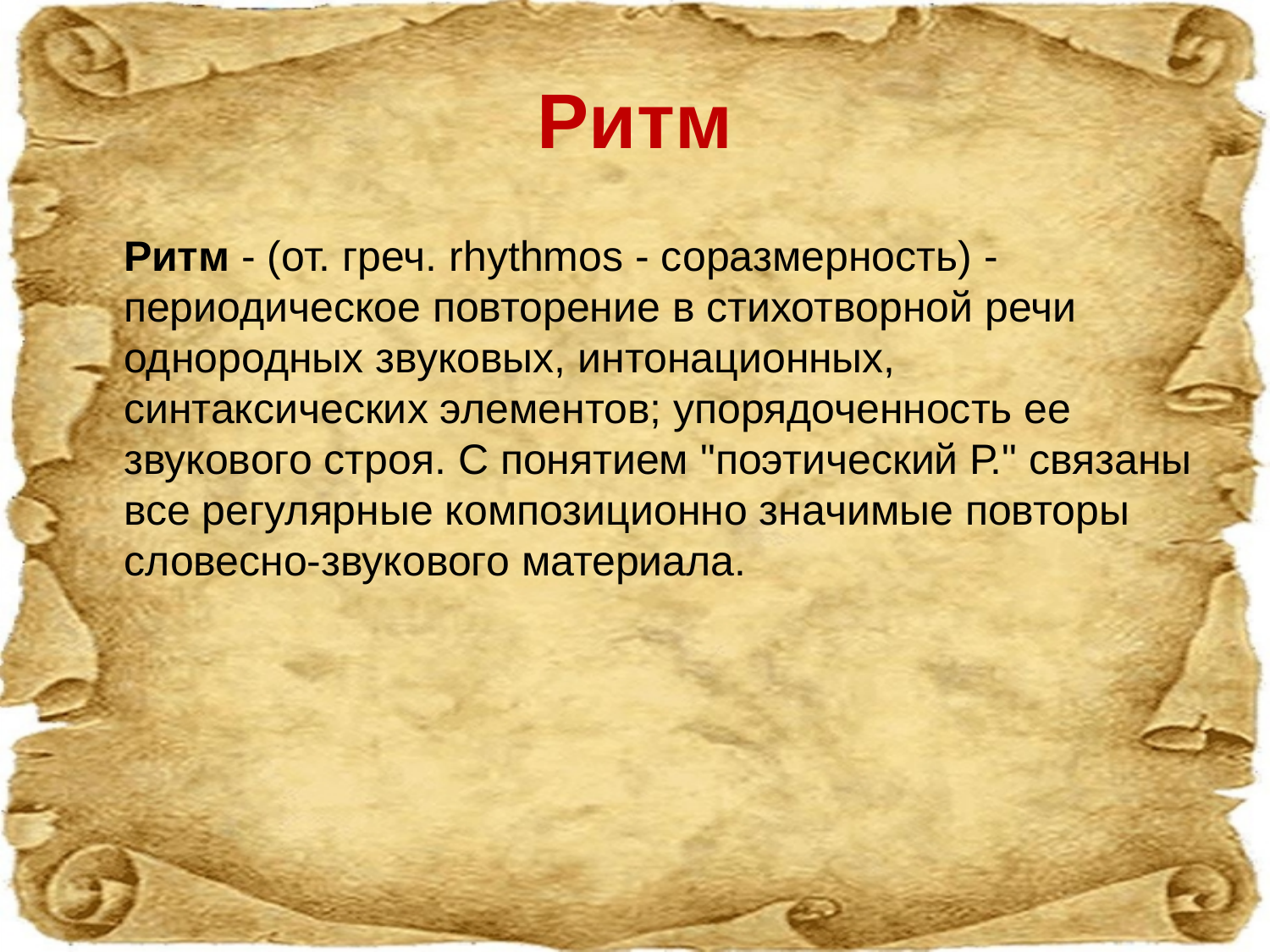

# Ритм
    Ритм - (от. греч. rhythmos - соразмерность) -  периодическое повторение в стихотворной речи однородных звуковых, интонационных, синтаксических элементов; упорядоченность ее звукового строя. С понятием "поэтический Р." связаны все регулярные композиционно значимые повторы словесно-звукового материала.